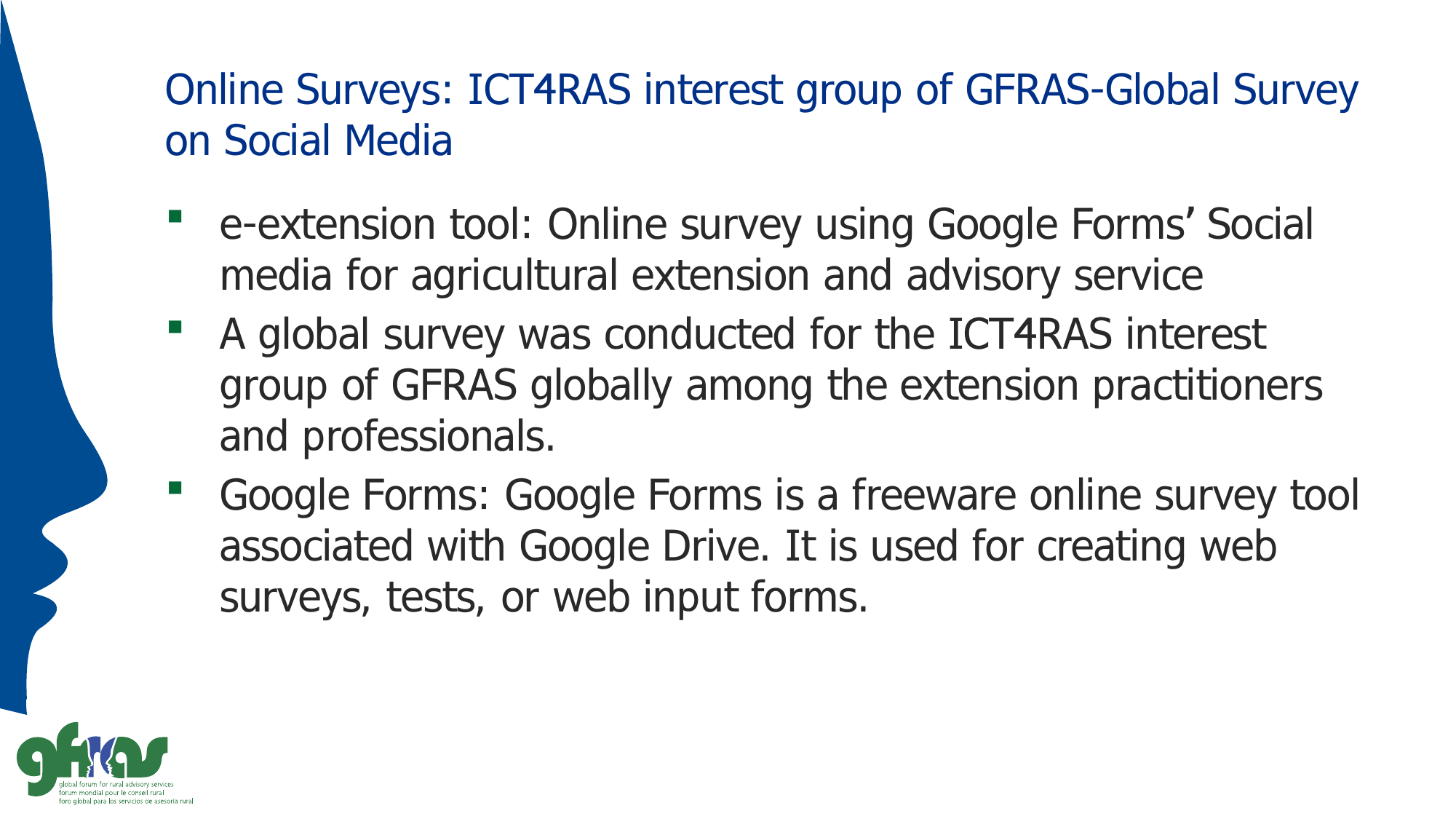

# Online Surveys: ICT4RAS interest group of GFRAS-Global Survey on Social Media
e-extension tool: Online survey using Google Forms’ Social media for agricultural extension and advisory service
A global survey was conducted for the ICT4RAS interest group of GFRAS globally among the extension practitioners and professionals.
Google Forms: Google Forms is a freeware online survey tool associated with Google Drive. It is used for creating web surveys, tests, or web input forms.